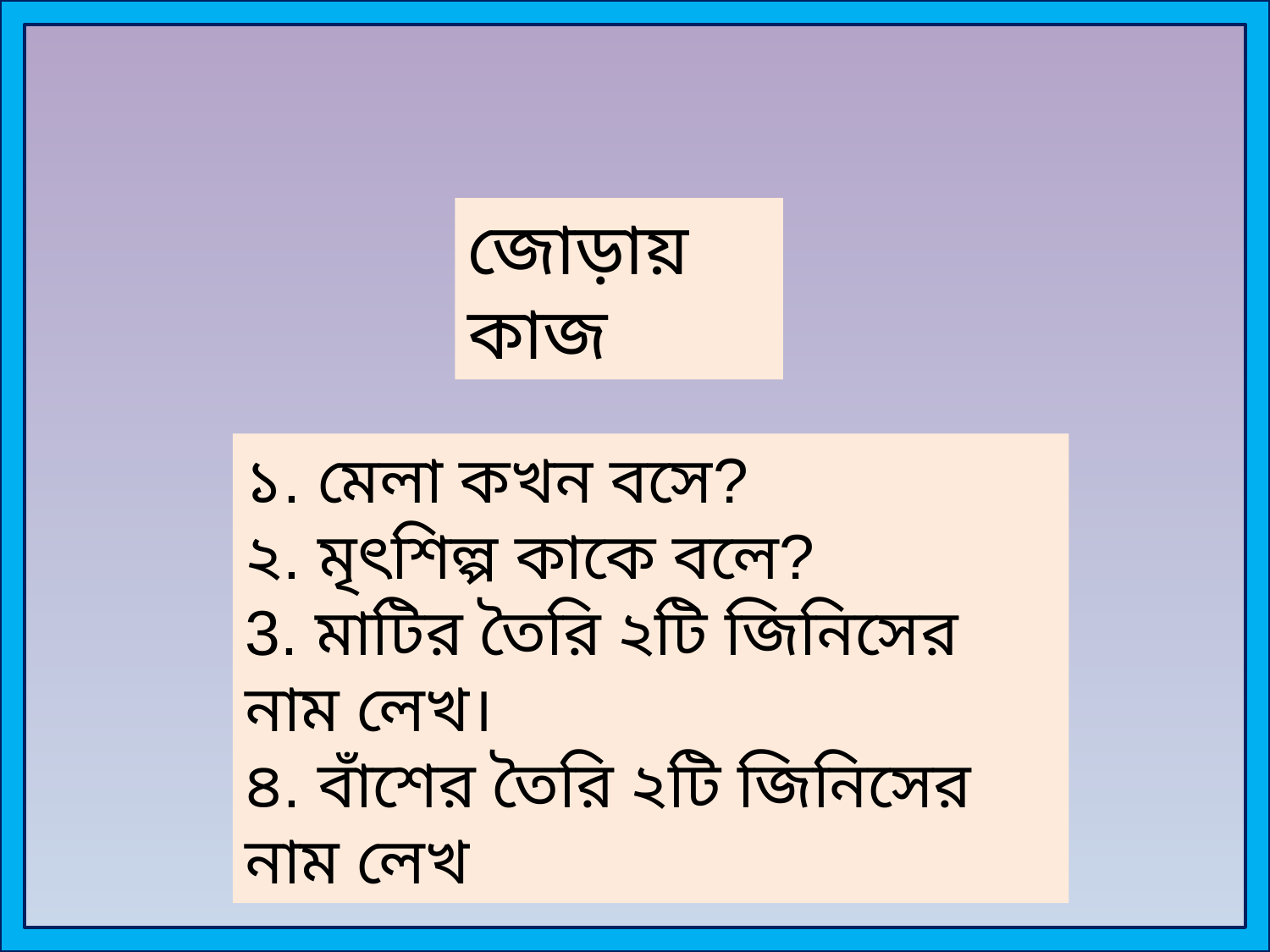

জোড়ায়  কাজ
১. মেলা কখন বসে?
২. মৃৎশিল্প কাকে বলে?
3. মাটির তৈরি ২টি জিনিসের নাম লেখ।
৪. বাঁশের তৈরি ২টি জিনিসের নাম লেখ